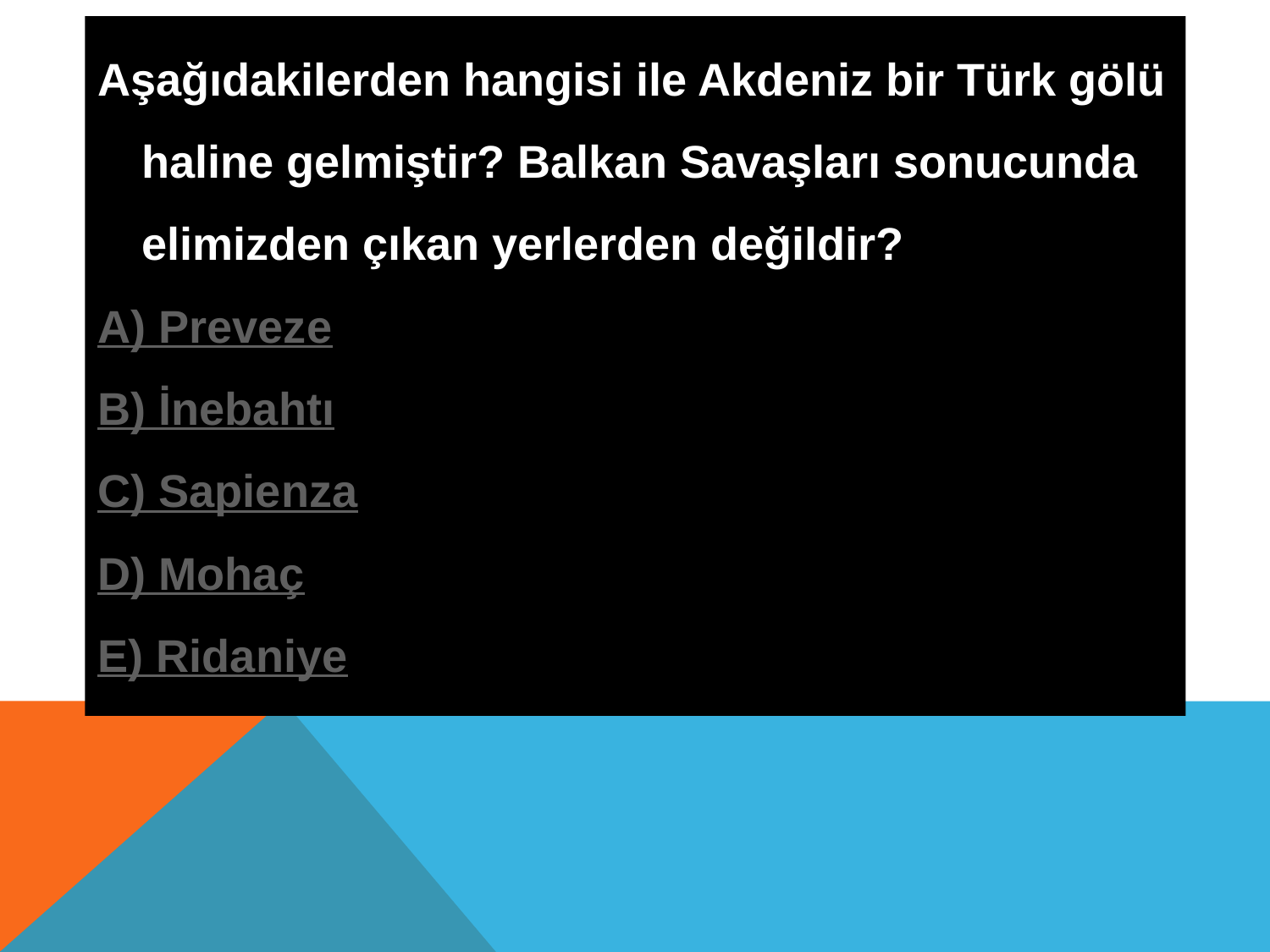

Aşağıdakilerden hangisi ile Akdeniz bir Türk gölü haline gelmiştir? Balkan Savaşları sonucunda elimizden çıkan yerlerden değildir?
A) Preveze
B) İnebahtı
C) Sapienza
D) Mohaç
E) Ridaniye